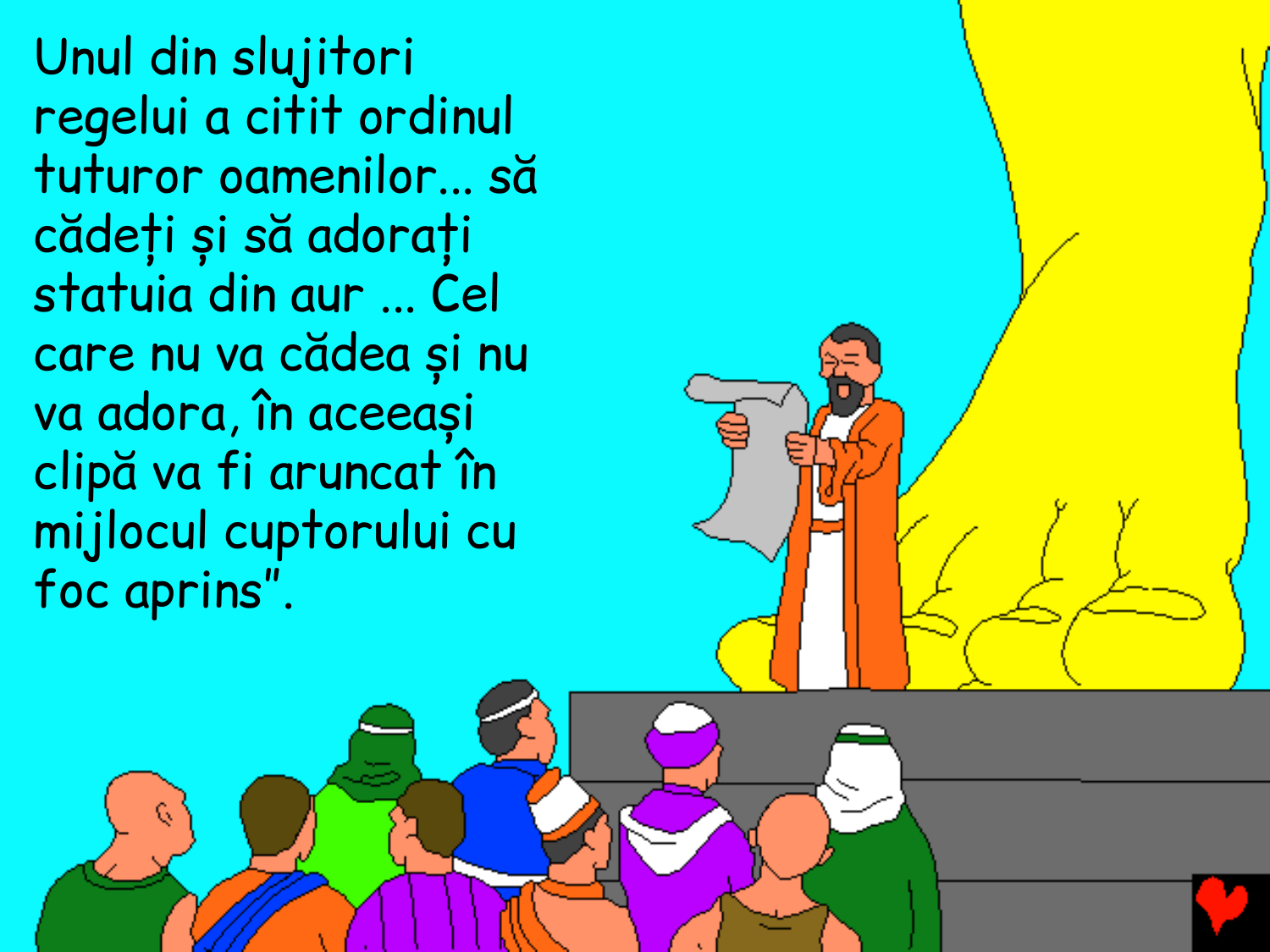

Unul din slujitori regelui a citit ordinul tuturor oamenilor... să cădeţi şi să adoraţi statuia din aur ... Cel care nu va cădea şi nu va adora, în aceeaşi clipă va fi aruncat în mijlocul cuptorului cu foc aprins”.